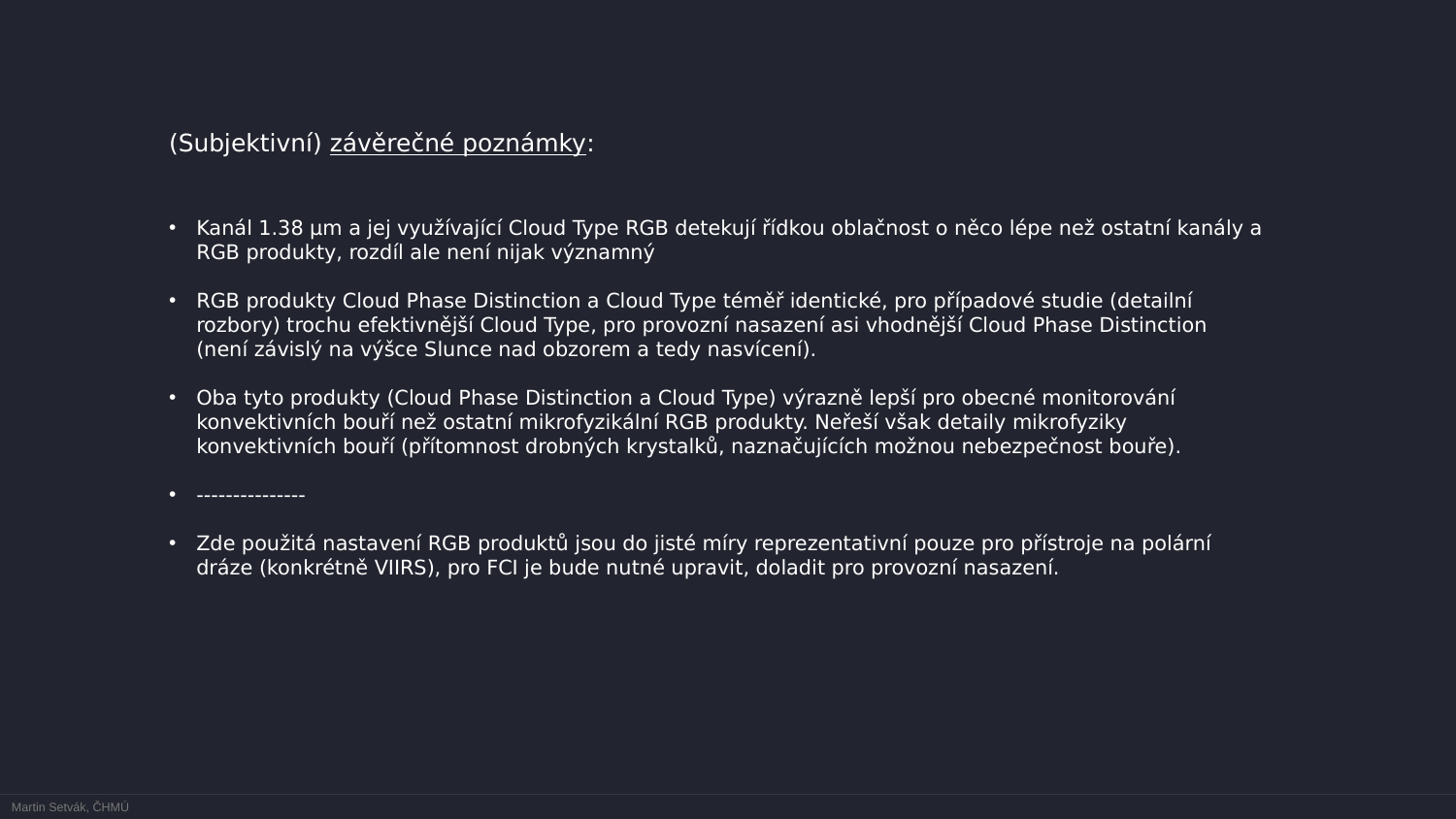

(Subjektivní) závěrečné poznámky:

Kanál 1.38 µm a jej využívající Cloud Type RGB detekují řídkou oblačnost o něco lépe než ostatní kanály a RGB produkty, rozdíl ale není nijak významný

RGB produkty Cloud Phase Distinction a Cloud Type téměř identické, pro případové studie (detailní rozbory) trochu efektivnější Cloud Type, pro provozní nasazení asi vhodnější Cloud Phase Distinction (není závislý na výšce Slunce nad obzorem a tedy nasvícení).

Oba tyto produkty (Cloud Phase Distinction a Cloud Type) výrazně lepší pro obecné monitorování konvektivních bouří než ostatní mikrofyzikální RGB produkty. Neřeší však detaily mikrofyziky konvektivních bouří (přítomnost drobných krystalků, naznačujících možnou nebezpečnost bouře).

---------------

Zde použitá nastavení RGB produktů jsou do jisté míry reprezentativní pouze pro přístroje na polární dráze (konkrétně VIIRS), pro FCI je bude nutné upravit, doladit pro provozní nasazení.

Martin Setvák, ČHMÚ